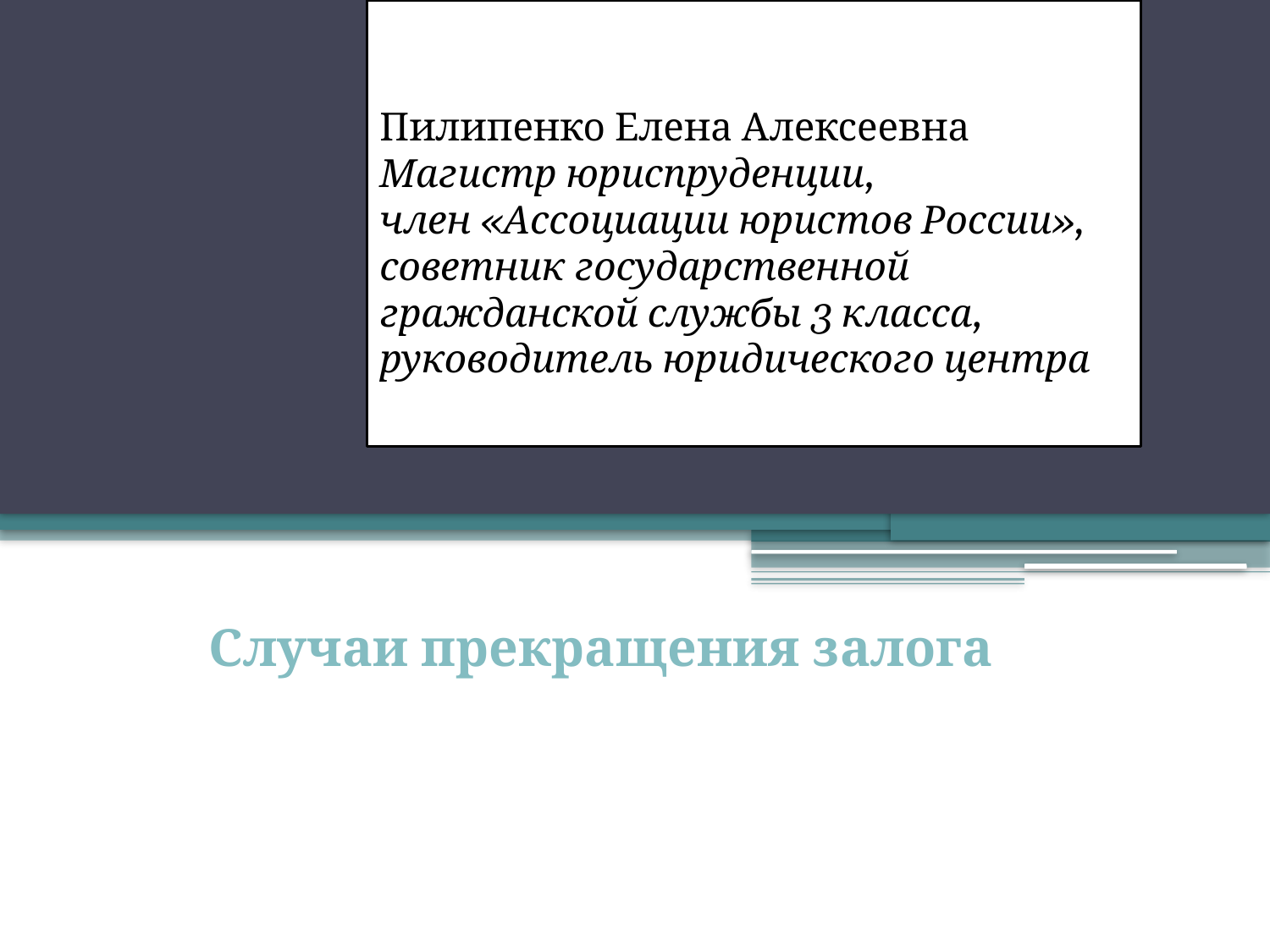

# Пилипенко Елена Алексеевна Магистр юриспруденции, член «Ассоциации юристов России», советник государственной гражданской службы 3 класса, руководитель юридического центра

Случаи прекращения залога